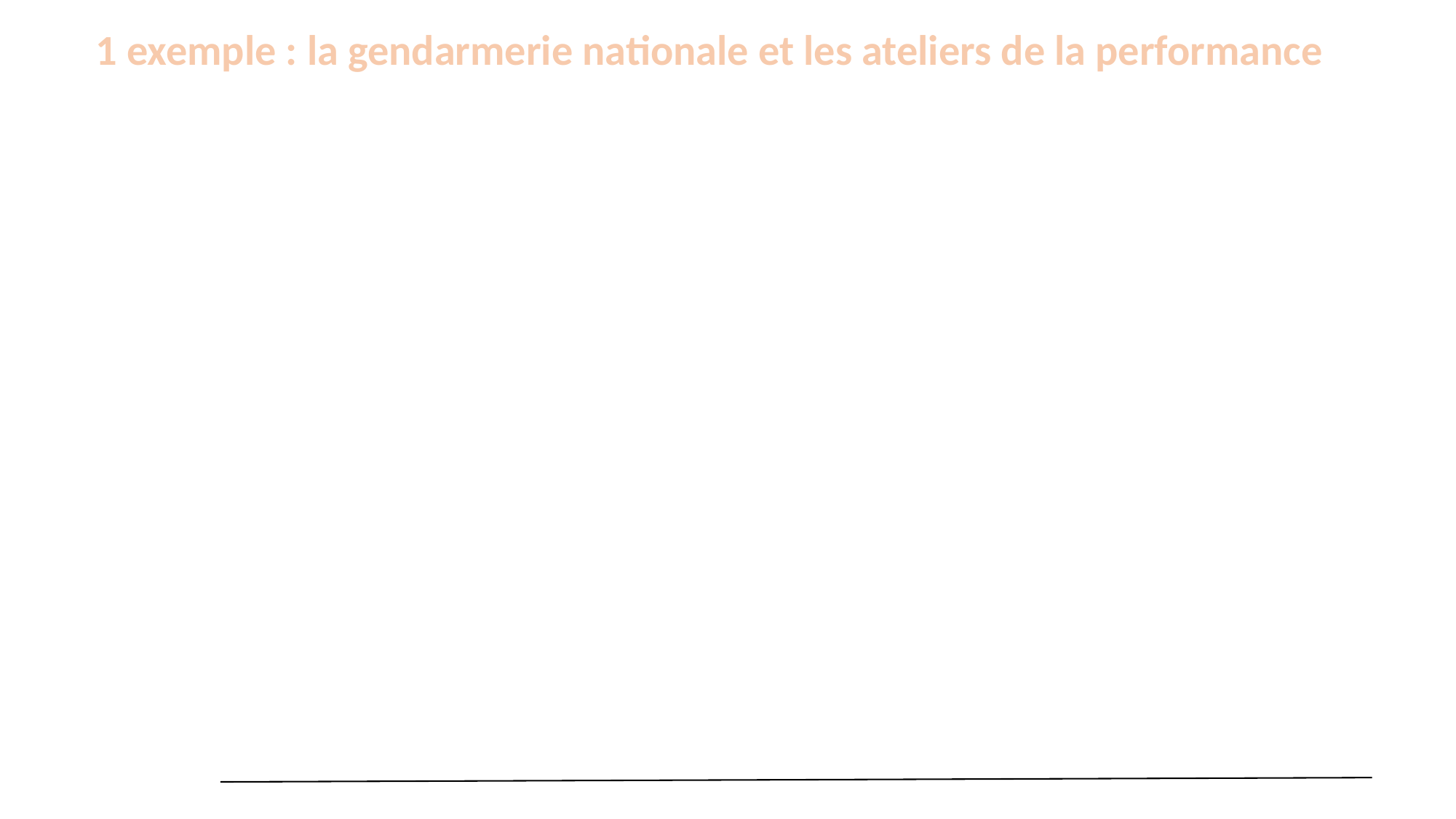

1 exemple : la gendarmerie nationale et les ateliers de la performance